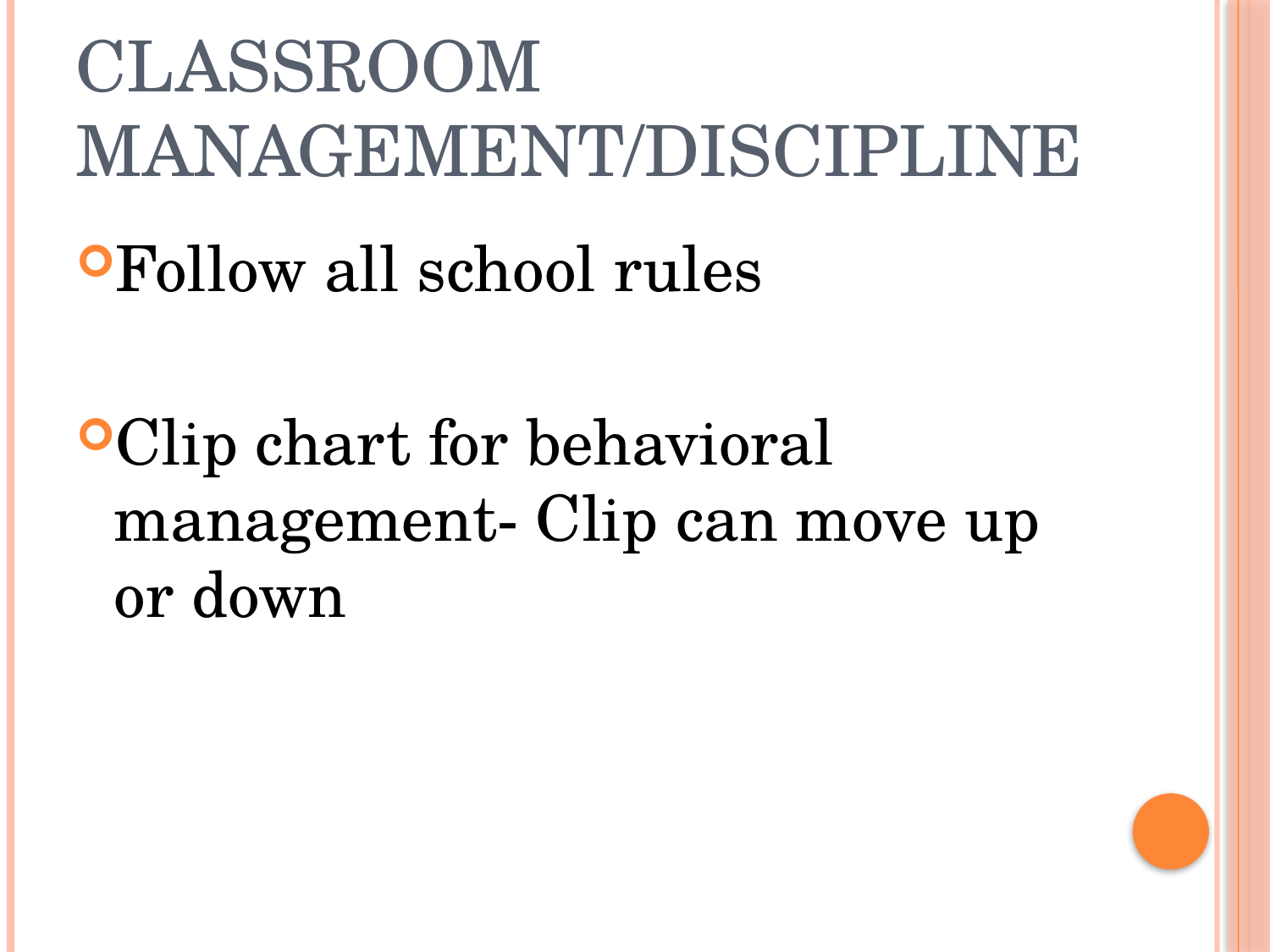

# Classroom Management/Discipline
Follow all school rules

Clip chart for behavioral management- Clip can move up or down